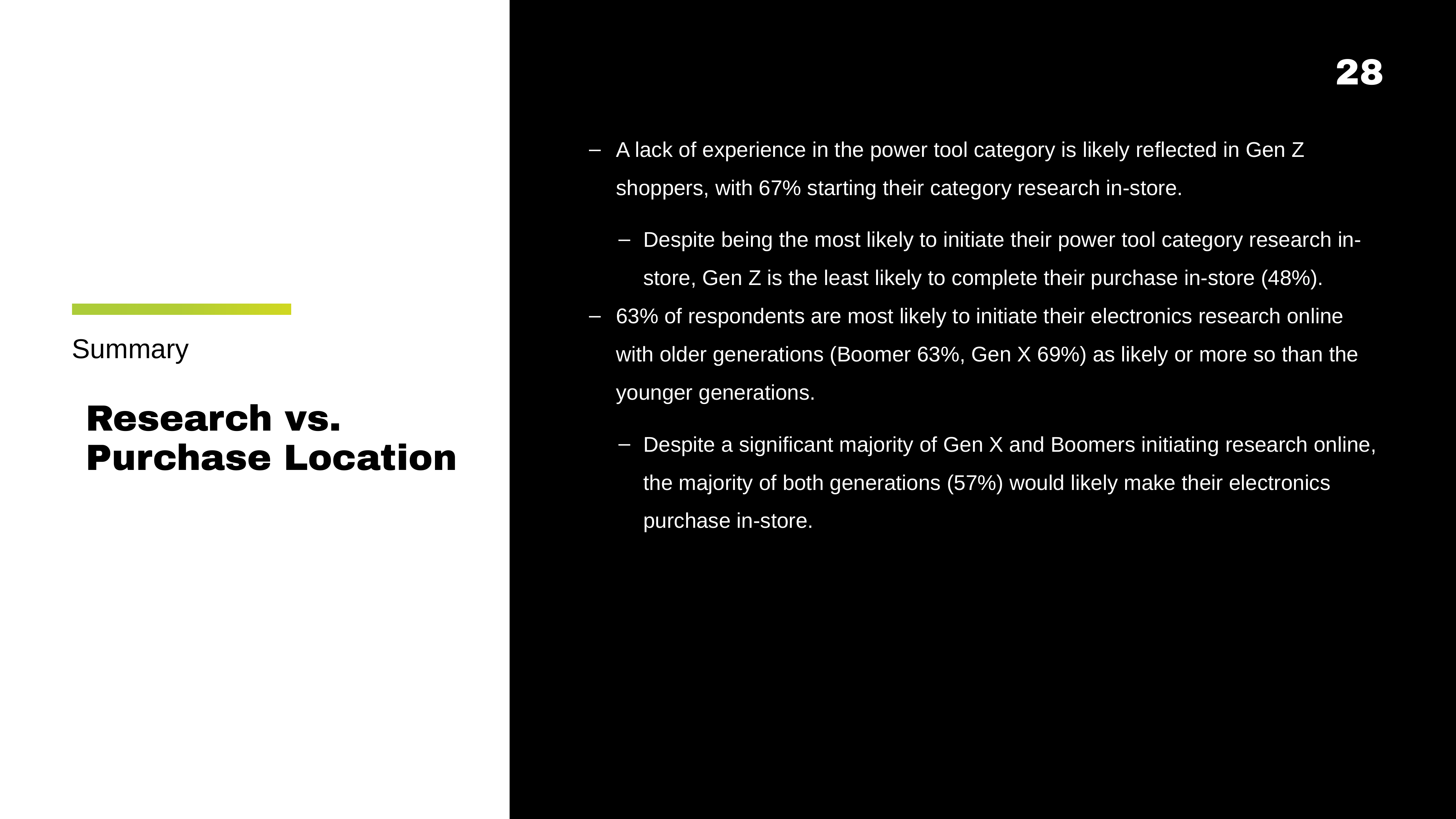

28
A lack of experience in the power tool category is likely reflected in Gen Z shoppers, with 67% starting their category research in-store.
Despite being the most likely to initiate their power tool category research in-store, Gen Z is the least likely to complete their purchase in-store (48%).
63% of respondents are most likely to initiate their electronics research online with older generations (Boomer 63%, Gen X 69%) as likely or more so than the younger generations.
Despite a significant majority of Gen X and Boomers initiating research online, the majority of both generations (57%) would likely make their electronics purchase in-store.

# Summary
Research vs. Purchase Location